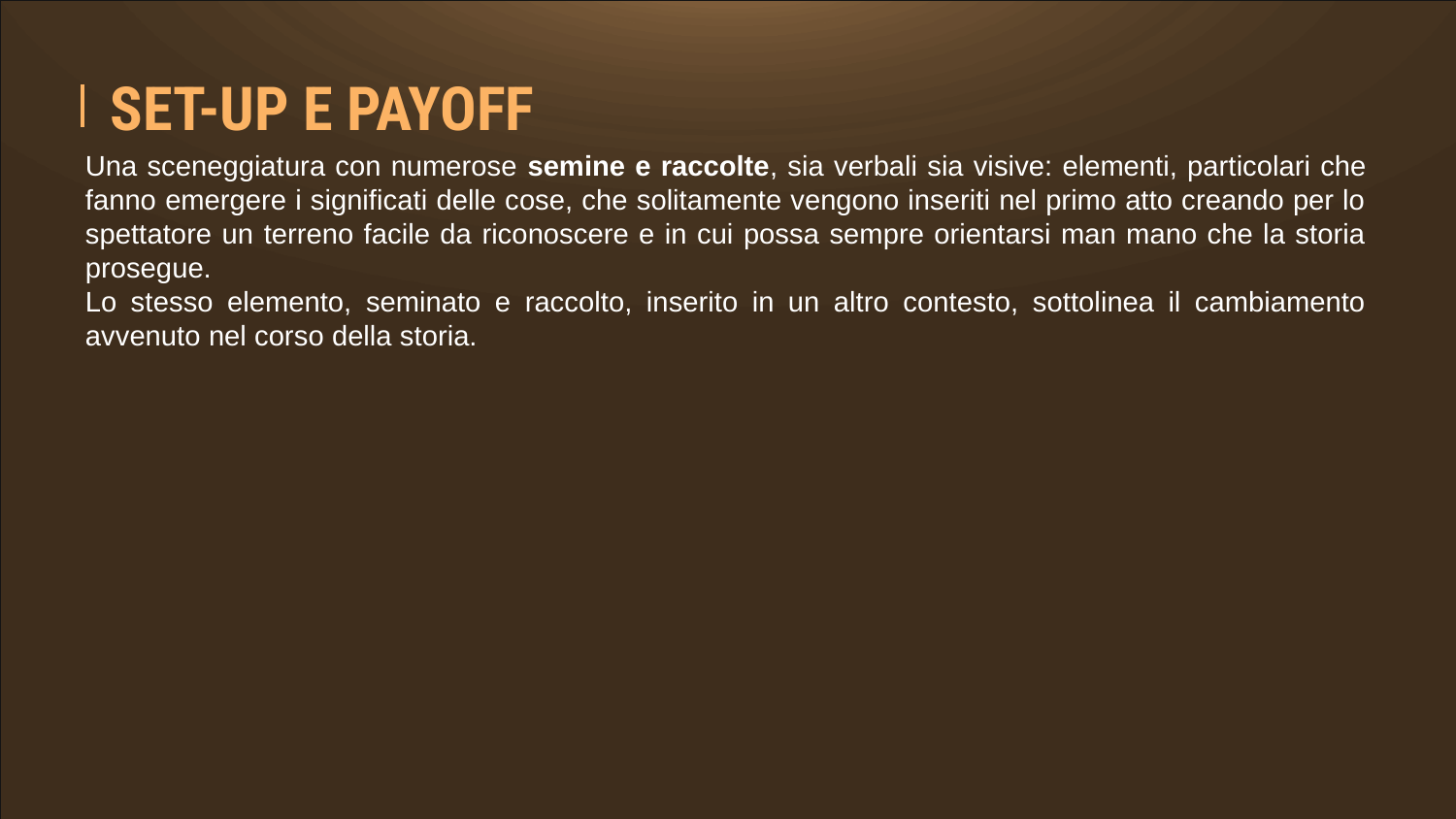

SET-UP E PAYOFF

Una sceneggiatura con numerose semine e raccolte, sia verbali sia visive: elementi, particolari che fanno emergere i significati delle cose, che solitamente vengono inseriti nel primo atto creando per lo spettatore un terreno facile da riconoscere e in cui possa sempre orientarsi man mano che la storia prosegue.
Lo stesso elemento, seminato e raccolto, inserito in un altro contesto, sottolinea il cambiamento avvenuto nel corso della storia.